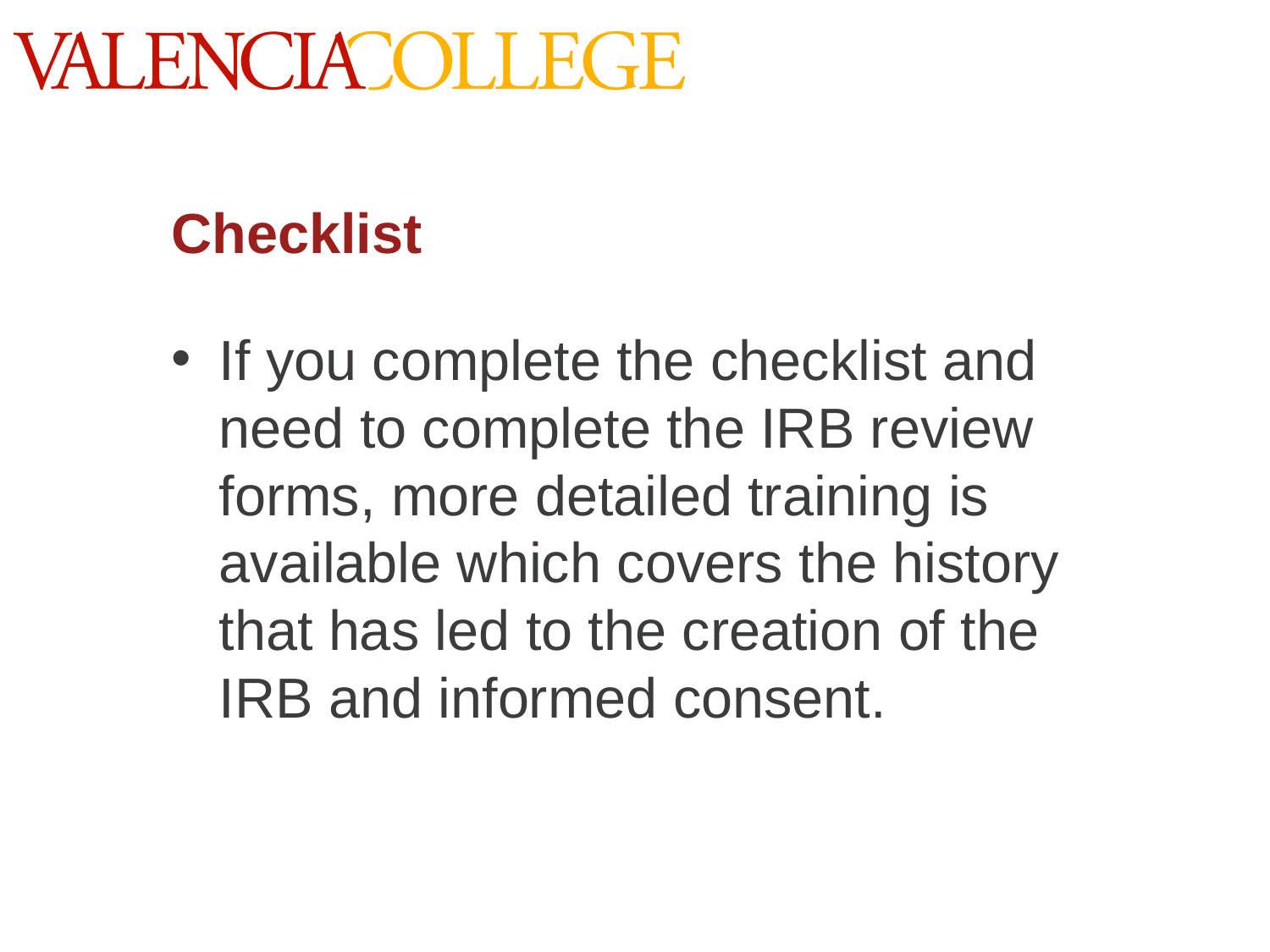

# Checklist
If you complete the checklist and need to complete the IRB review forms, more detailed training is available which covers the history that has led to the creation of the IRB and informed consent.